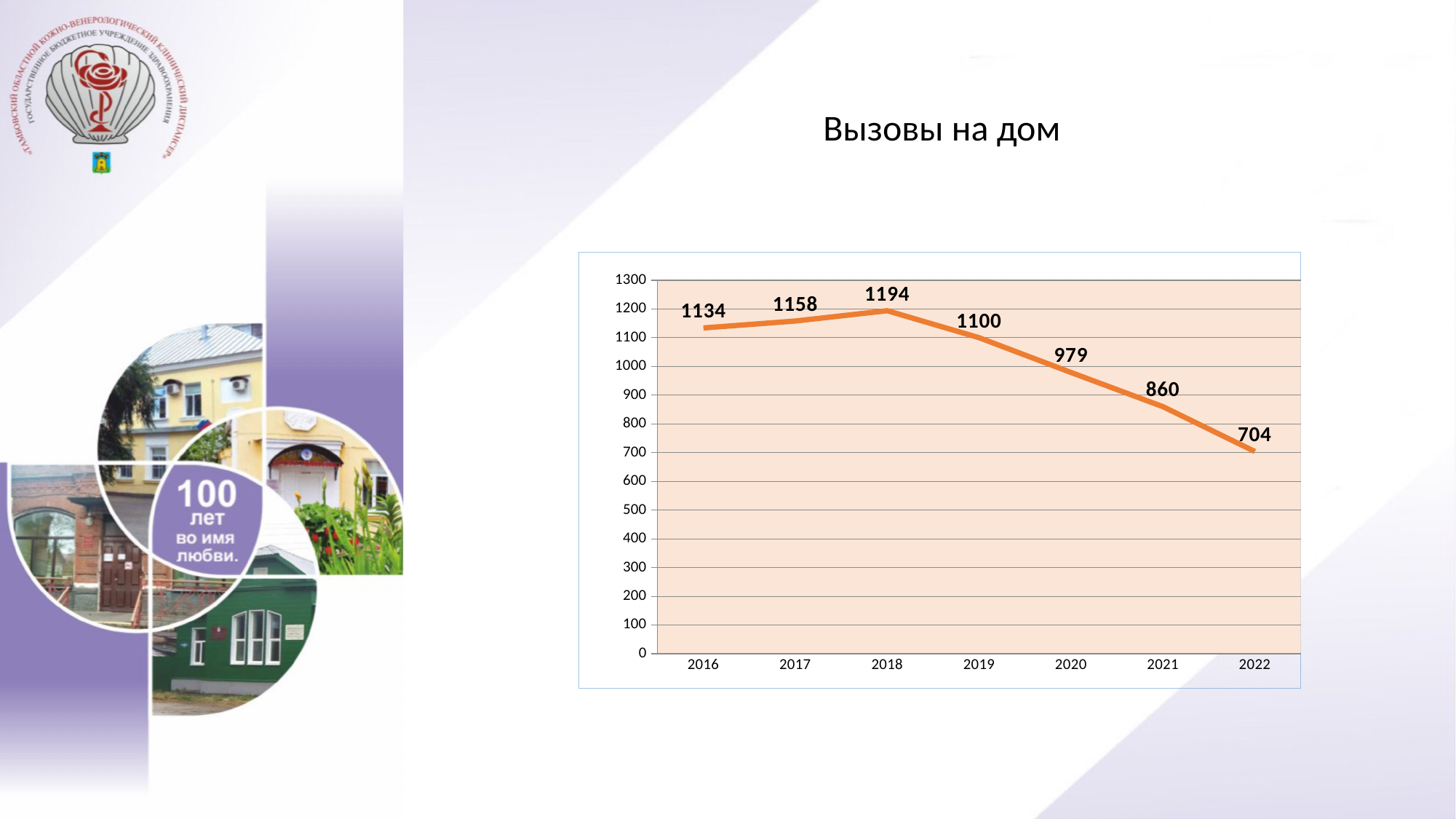

# Вызовы на дом

### Chart

| Category | Ряд 1 |
|---|---|
| 2016 | 1134.0 |
| 2017 | 1158.0 |
| 2018 | 1194.0 |
| 2019 | 1100.0 |
| 2020 | 979.0 |
| 2021 | 860.0 |
| 2022 | 704.0 |